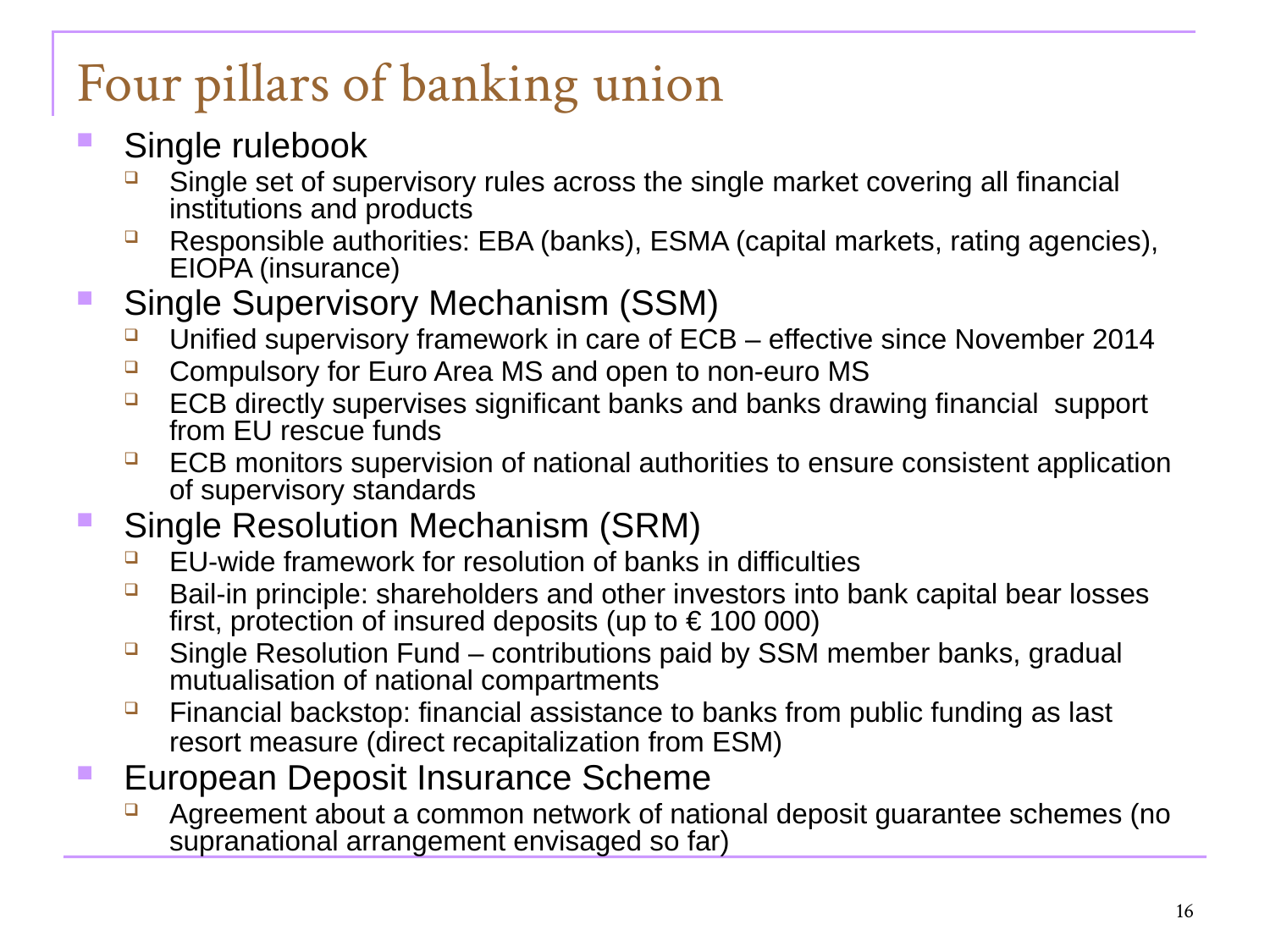

Four pillars of banking union
Single rulebook
Single set of supervisory rules across the single market covering all financial institutions and products
Responsible authorities: EBA (banks), ESMA (capital markets, rating agencies), EIOPA (insurance)
Single Supervisory Mechanism (SSM)
Unified supervisory framework in care of ECB – effective since November 2014
Compulsory for Euro Area MS and open to non-euro MS
ECB directly supervises significant banks and banks drawing financial  support from EU rescue funds
ECB monitors supervision of national authorities to ensure consistent application of supervisory standards
Single Resolution Mechanism (SRM)
EU-wide framework for resolution of banks in difficulties
Bail-in principle: shareholders and other investors into bank capital bear losses first, protection of insured deposits (up to € 100 000)
Single Resolution Fund – contributions paid by SSM member banks, gradual mutualisation of national compartments
Financial backstop: financial assistance to banks from public funding as last resort measure (direct recapitalization from ESM)
European Deposit Insurance Scheme
Agreement about a common network of national deposit guarantee schemes (no supranational arrangement envisaged so far)

16